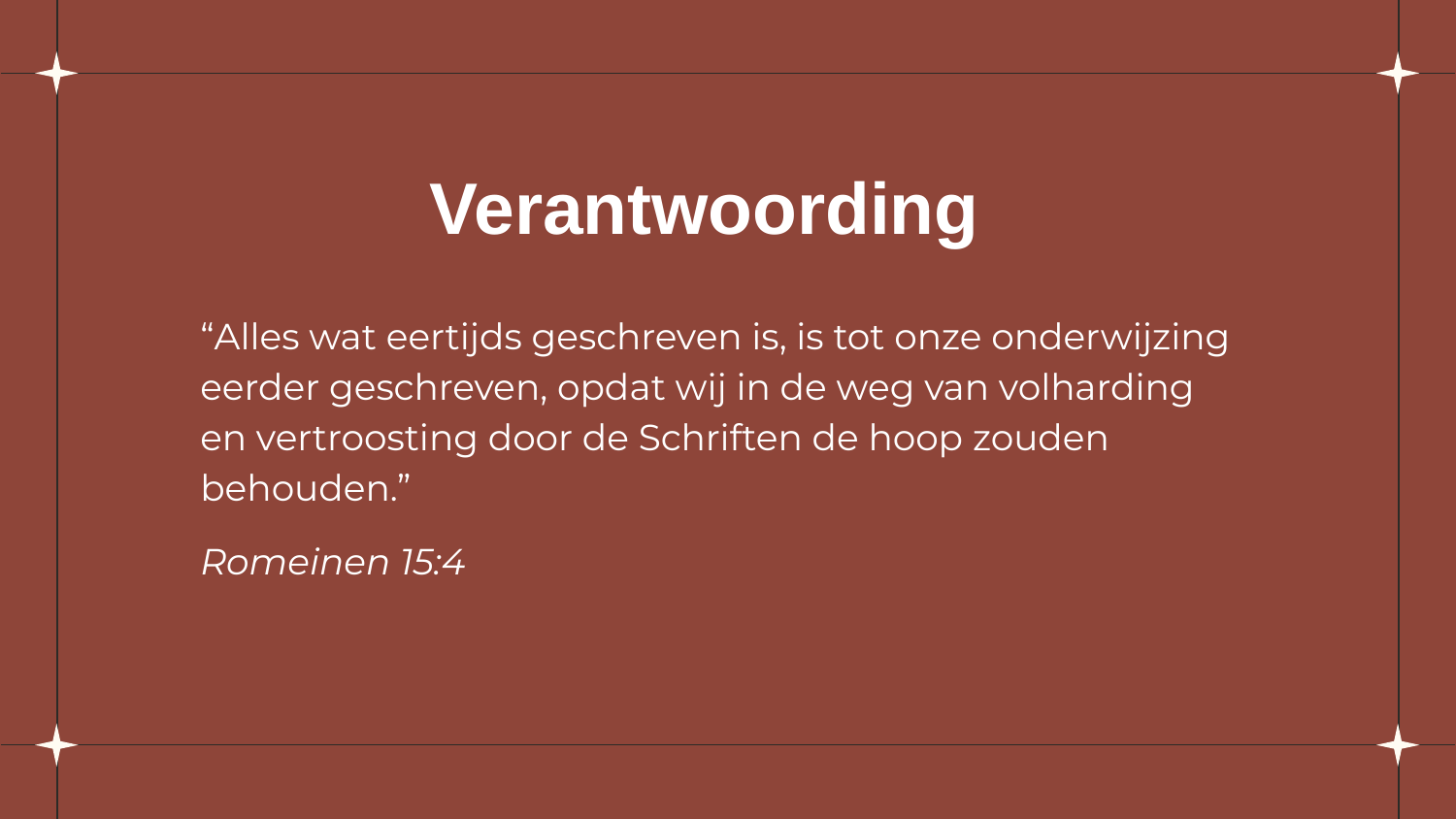

# Verantwoording
“Alles wat eertijds geschreven is, is tot onze onderwijzing eerder geschreven, opdat wij in de weg van volharding en vertroosting door de Schriften de hoop zouden behouden.”
Romeinen 15:4